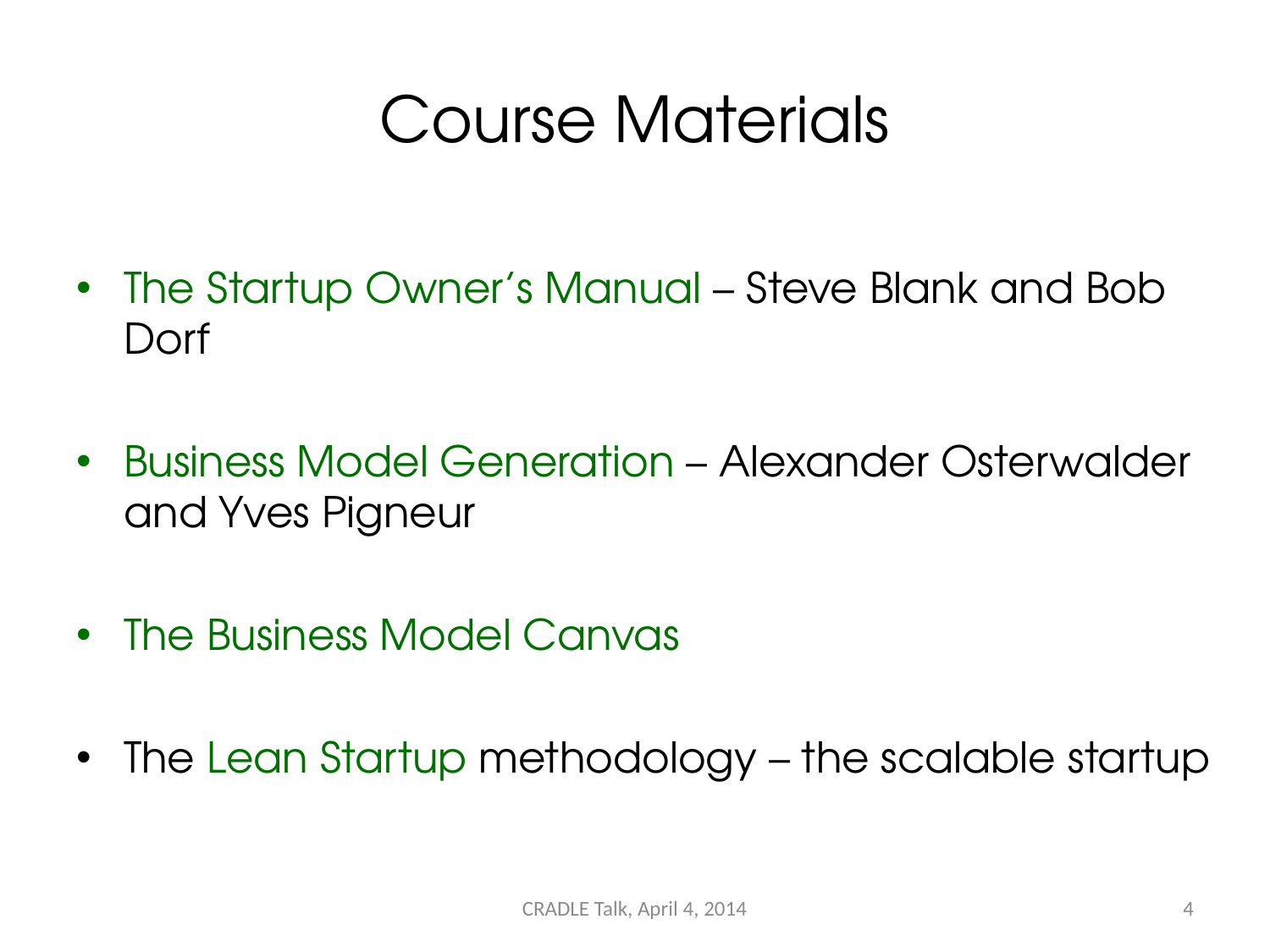

# Course Materials
The Startup Owner’s Manual – Steve Blank and Bob Dorf
Business Model Generation – Alexander Osterwalder and Yves Pigneur
The Business Model Canvas
The Lean Startup methodology – the scalable startup
CRADLE Talk, April 4, 2014
4